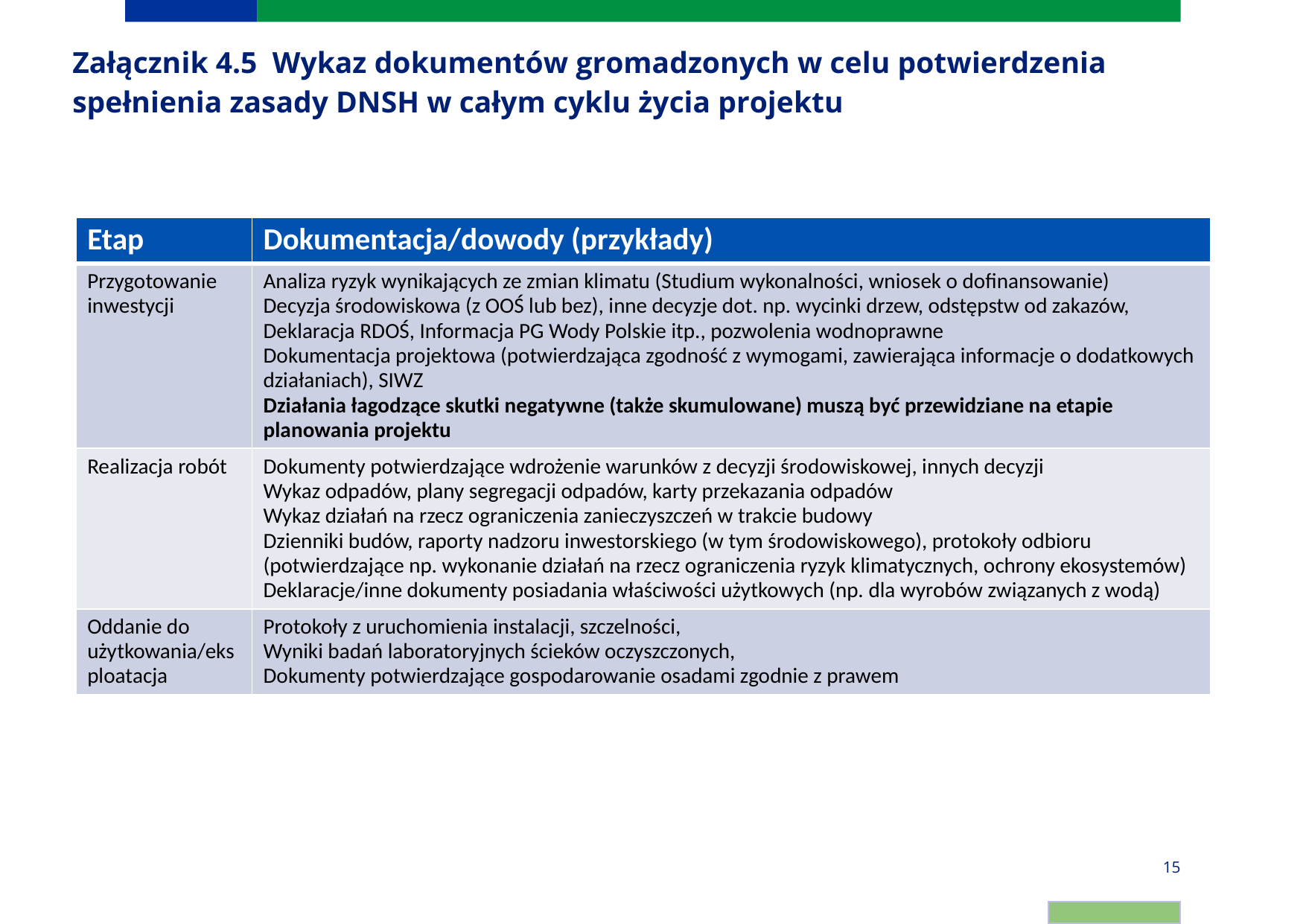

# Załącznik 4.5  Wykaz dokumentów gromadzonych w celu potwierdzenia spełnienia zasady DNSH w całym cyklu życia projektu

| Etap | Dokumentacja/dowody (przykłady) |
| --- | --- |
| Przygotowanie inwestycji | Analiza ryzyk wynikających ze zmian klimatu (Studium wykonalności, wniosek o dofinansowanie) Decyzja środowiskowa (z OOŚ lub bez), inne decyzje dot. np. wycinki drzew, odstępstw od zakazów, Deklaracja RDOŚ, Informacja PG Wody Polskie itp., pozwolenia wodnoprawne Dokumentacja projektowa (potwierdzająca zgodność z wymogami, zawierająca informacje o dodatkowych działaniach), SIWZ Działania łagodzące skutki negatywne (także skumulowane) muszą być przewidziane na etapie planowania projektu |
| Realizacja robót | Dokumenty potwierdzające wdrożenie warunków z decyzji środowiskowej, innych decyzji Wykaz odpadów, plany segregacji odpadów, karty przekazania odpadów Wykaz działań na rzecz ograniczenia zanieczyszczeń w trakcie budowy Dzienniki budów, raporty nadzoru inwestorskiego (w tym środowiskowego), protokoły odbioru (potwierdzające np. wykonanie działań na rzecz ograniczenia ryzyk klimatycznych, ochrony ekosystemów) Deklaracje/inne dokumenty posiadania właściwości użytkowych (np. dla wyrobów związanych z wodą) |
| Oddanie do użytkowania/eksploatacja | Protokoły z uruchomienia instalacji, szczelności, Wyniki badań laboratoryjnych ścieków oczyszczonych, Dokumenty potwierdzające gospodarowanie osadami zgodnie z prawem |
15